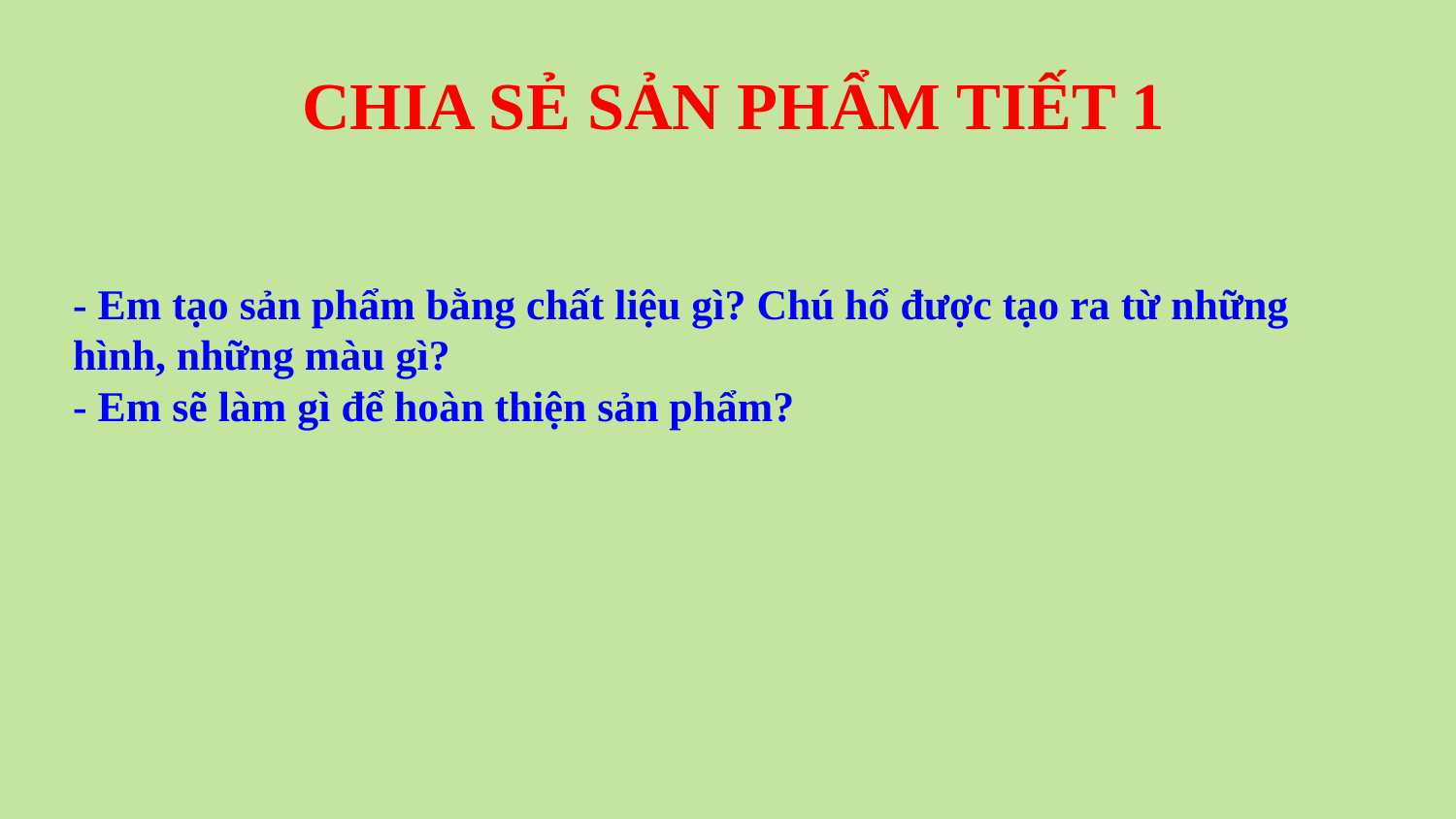

CHIA SẺ SẢN PHẨM TIẾT 1

- Em tạo sản phẩm bằng chất liệu gì? Chú hổ được tạo ra từ những hình, những màu gì?
- Em sẽ làm gì để hoàn thiện sản phẩm?